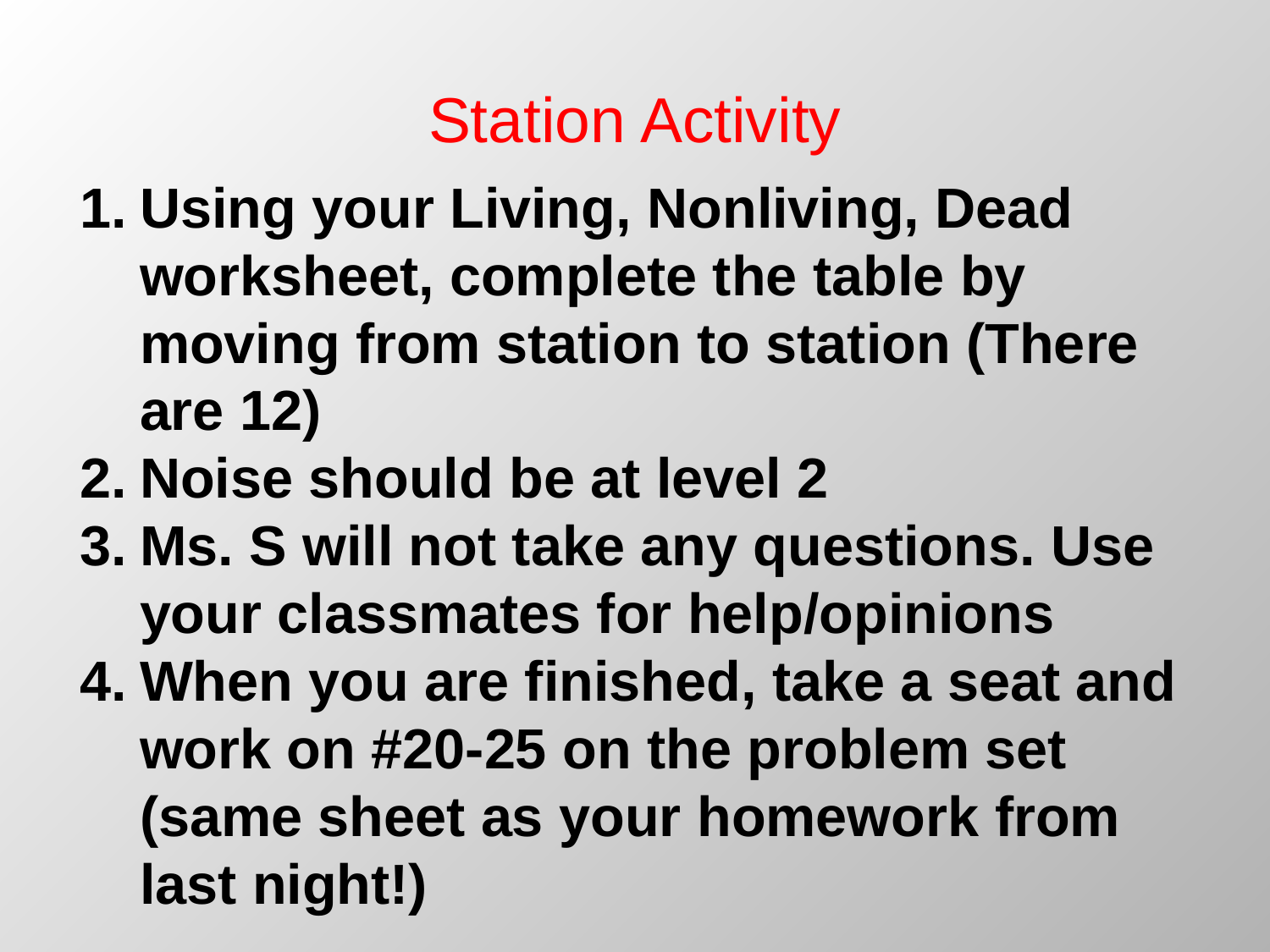

# Station Activity
Using your Living, Nonliving, Dead worksheet, complete the table by moving from station to station (There are 12)
Noise should be at level 2
Ms. S will not take any questions. Use your classmates for help/opinions
When you are finished, take a seat and work on #20-25 on the problem set (same sheet as your homework from last night!)